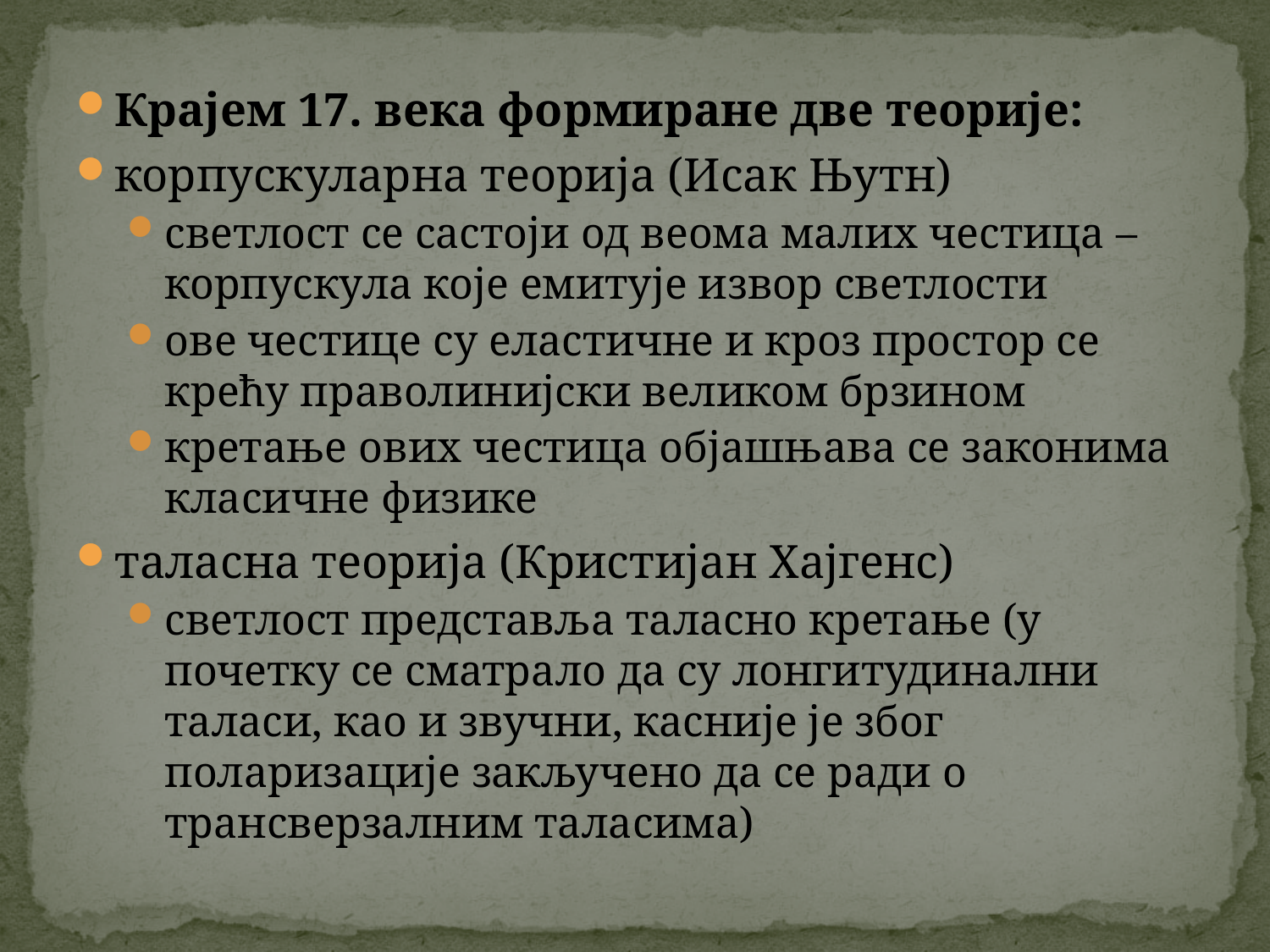

Крајем 17. века формиране две теорије:
корпускуларна теорија (Исак Њутн)
светлост се састоји од веома малих честица – корпускула које емитује извор светлости
ове честице су еластичне и кроз простор се крећу праволинијски великом брзином
кретање ових честица објашњава се законима класичне физике
таласна теорија (Кристијан Хајгенс)
светлост представља таласно кретање (у почетку се сматрало да су лонгитудинални таласи, као и звучни, касније је због поларизације закључено да се ради о трансверзалним таласима)